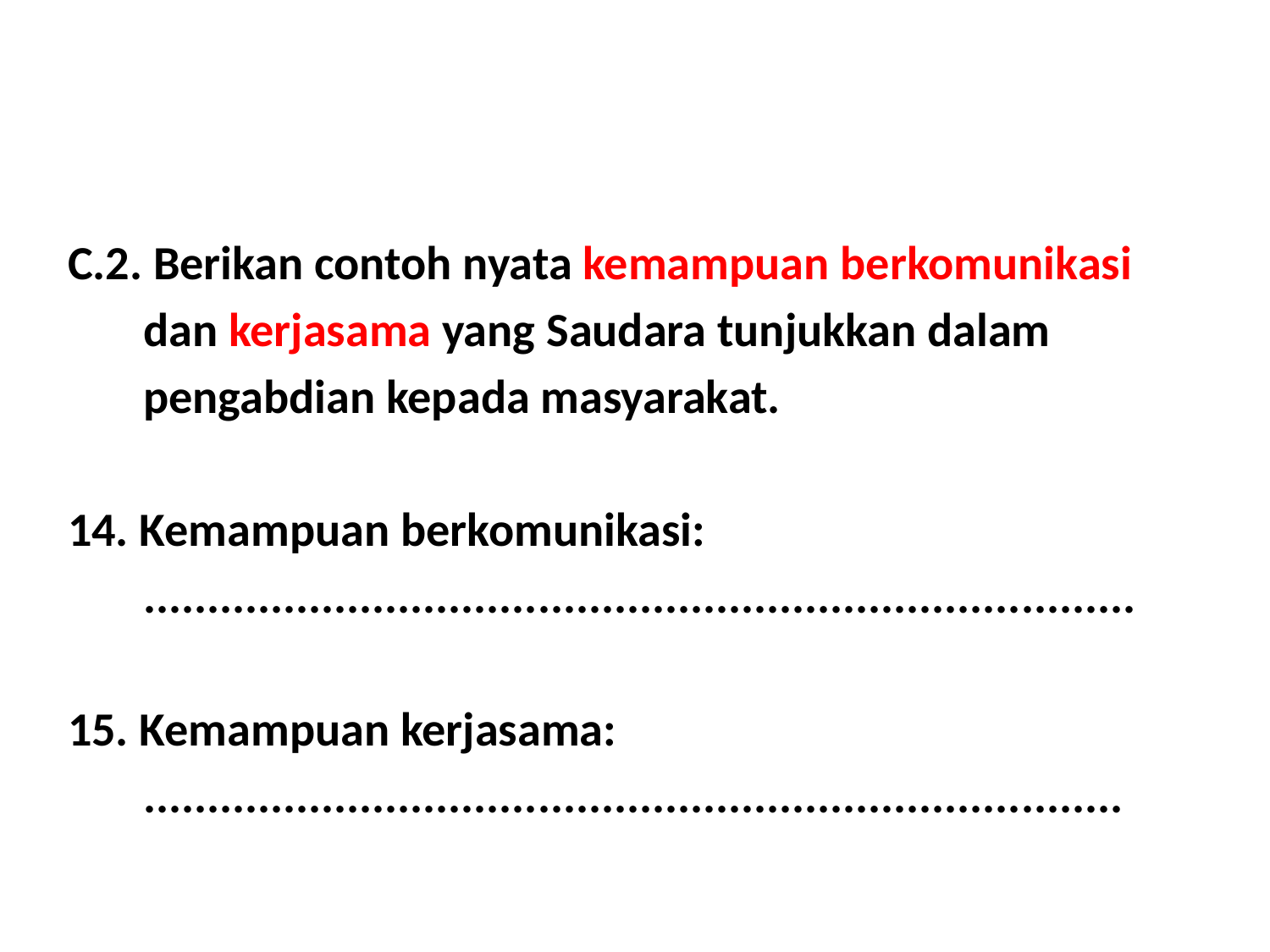

C.2. Berikan contoh nyata kemampuan berkomunikasi
       dan kerjasama yang Saudara tunjukkan dalam
       pengabdian kepada masyarakat.

14. Kemampuan berkomunikasi:
       ..............................................................................

15. Kemampuan kerjasama:
       .............................................................................